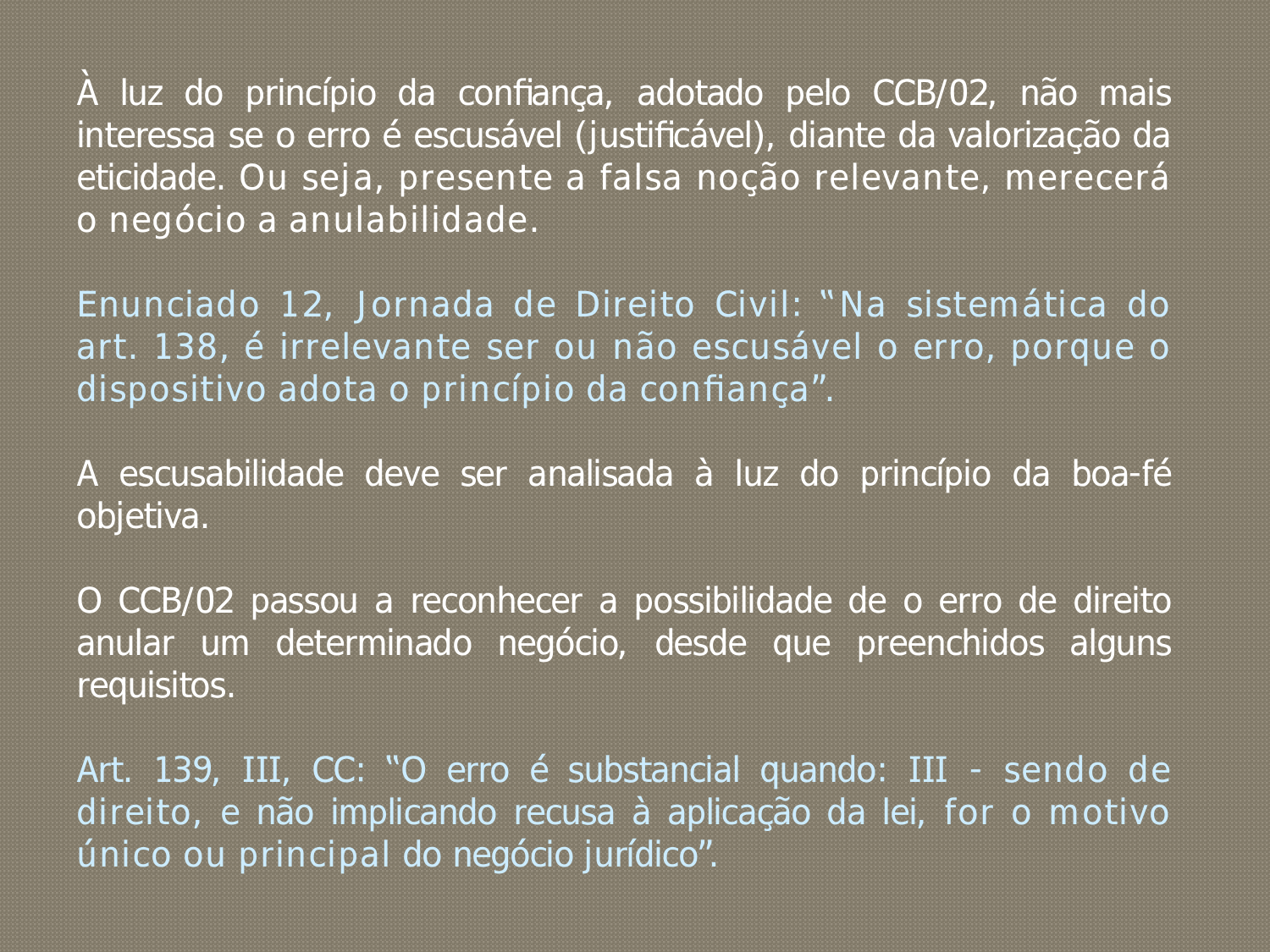

À luz do princípio da confiança, adotado pelo CCB/02, não mais interessa se o erro é escusável (justificável), diante da valorização da eticidade. Ou seja, presente a falsa noção relevante, merecerá o negócio a anulabilidade.

Enunciado 12, Jornada de Direito Civil: “Na sistemática do art. 138, é irrelevante ser ou não escusável o erro, porque o dispositivo adota o princípio da confiança”.

A escusabilidade deve ser analisada à luz do princípio da boa-fé objetiva.

O CCB/02 passou a reconhecer a possibilidade de o erro de direito anular um determinado negócio, desde que preenchidos alguns requisitos.

Art. 139, III, CC: “O erro é substancial quando: III - sendo de direito, e não implicando recusa à aplicação da lei, for o motivo único ou principal do negócio jurídico”.